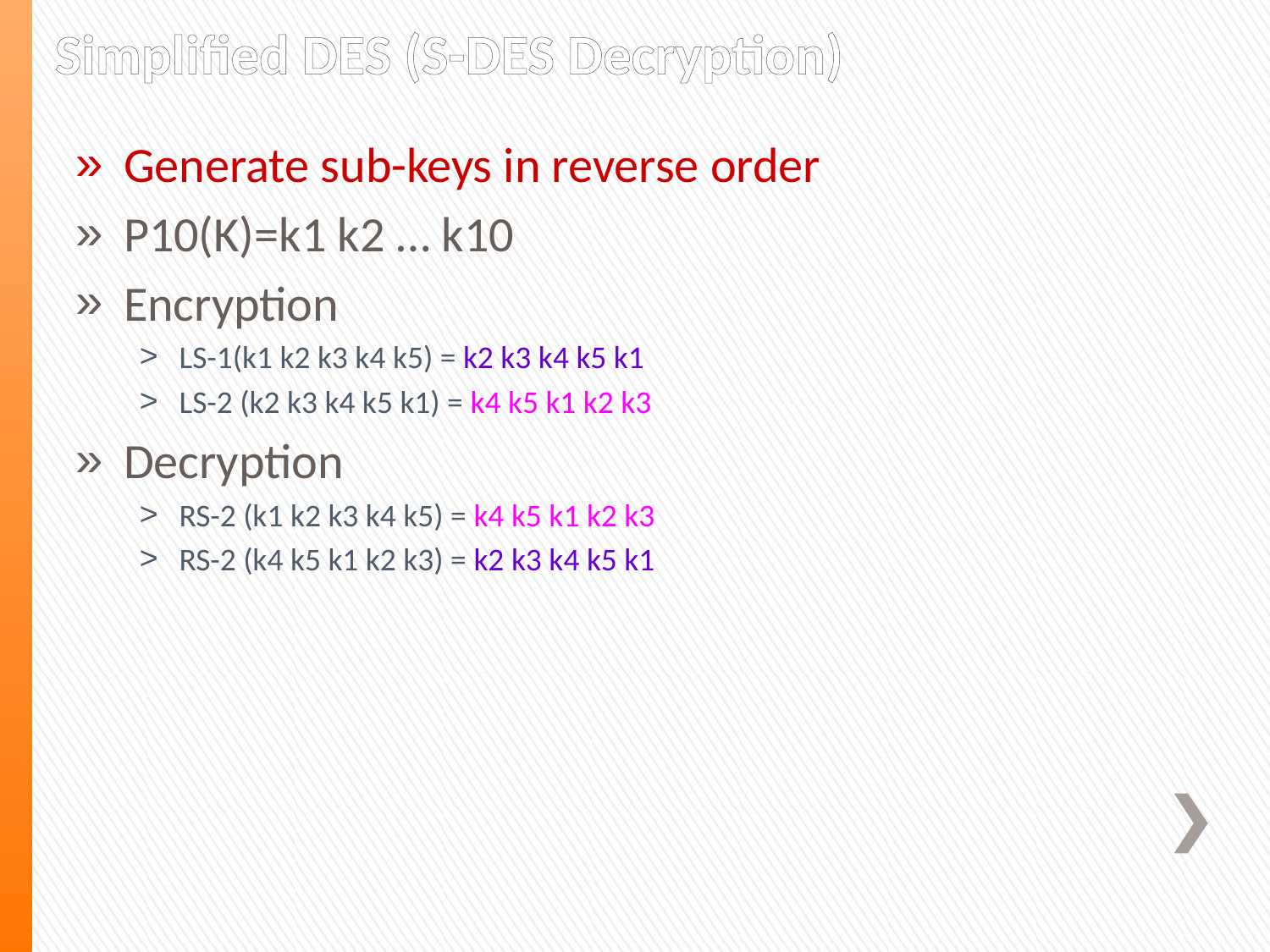

Simplified DES (S-DES Decryption)
Generate sub-keys in reverse order
P10(K)=k1 k2 … k10
Encryption
LS-1(k1 k2 k3 k4 k5) = k2 k3 k4 k5 k1
LS-2 (k2 k3 k4 k5 k1) = k4 k5 k1 k2 k3
Decryption
RS-2 (k1 k2 k3 k4 k5) = k4 k5 k1 k2 k3
RS-2 (k4 k5 k1 k2 k3) = k2 k3 k4 k5 k1